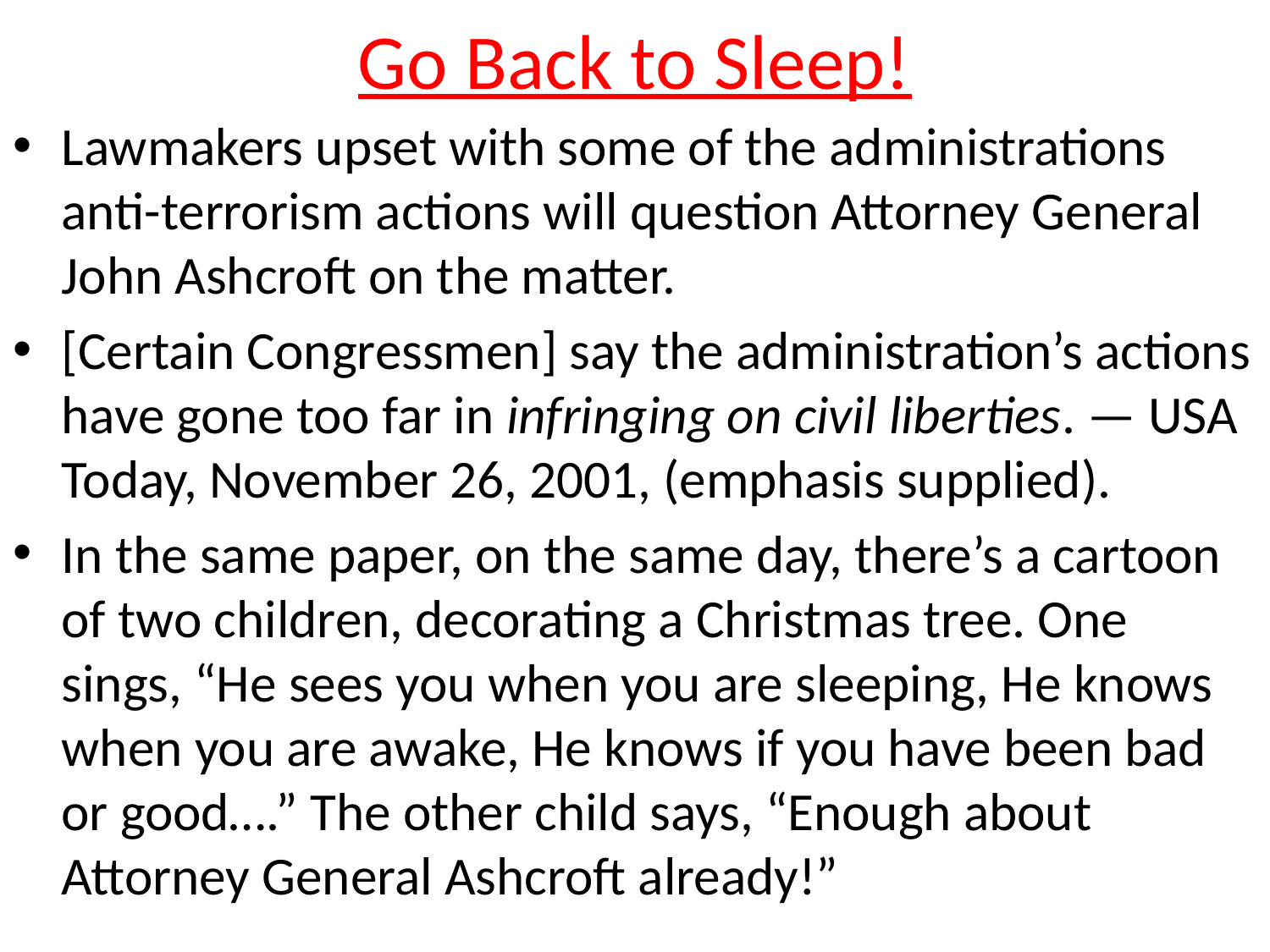

# Go Back to Sleep!
Lawmakers upset with some of the administrations anti-terrorism actions will question Attorney General John Ashcroft on the matter.
[Certain Congressmen] say the administration’s actions have gone too far in infringing on civil liberties. — USA Today, November 26, 2001, (emphasis supplied).
In the same paper, on the same day, there’s a cartoon of two children, decorating a Christmas tree. One sings, “He sees you when you are sleeping, He knows when you are awake, He knows if you have been bad or good….” The other child says, “Enough about Attorney General Ashcroft already!”